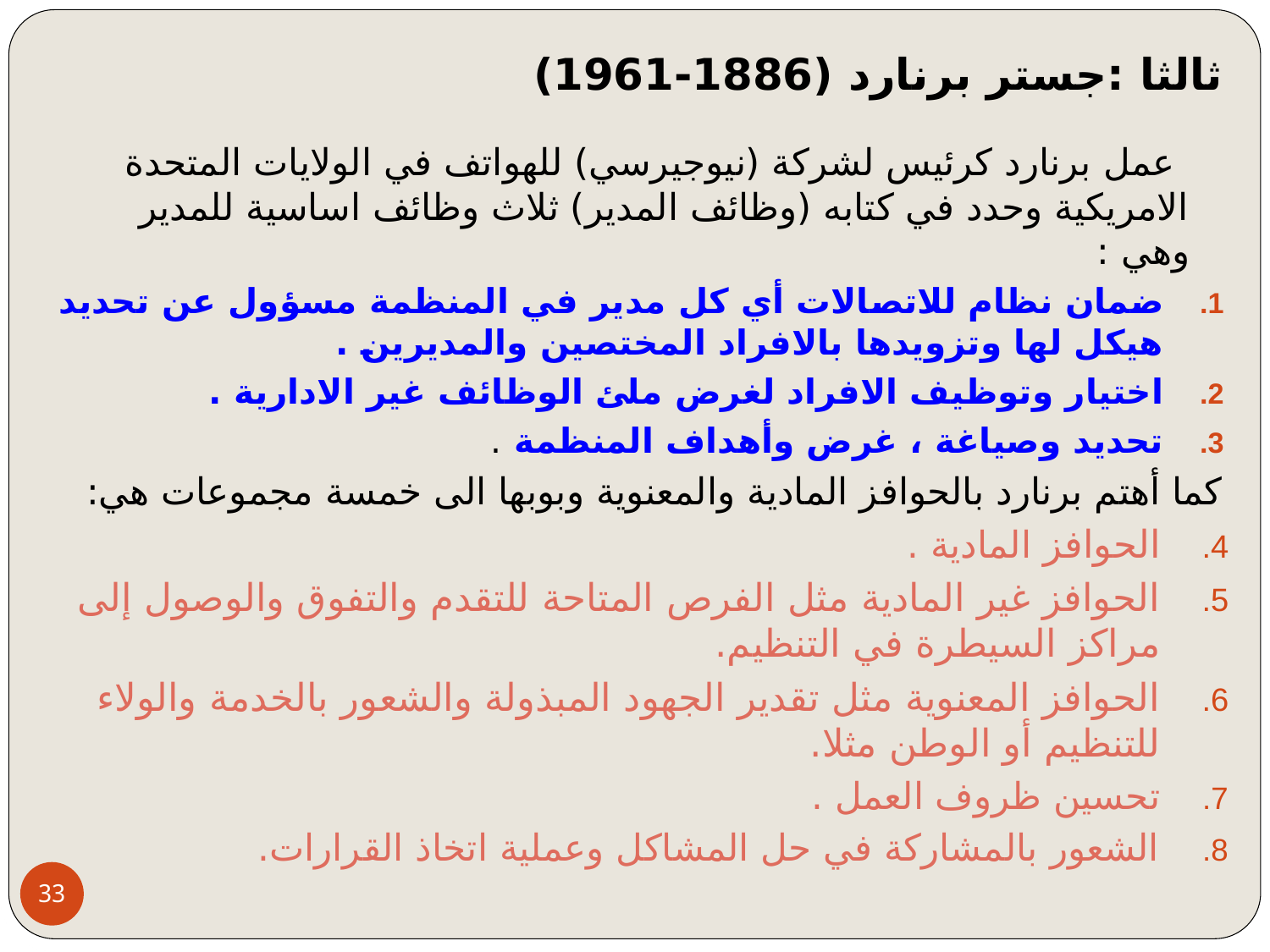

ثالثا :جستر برنارد (1886-1961)

    عمل برنارد كرئيس لشركة (نيوجيرسي) للهواتف في الولايات المتحدة الامريكية وحدد في كتابه (وظائف المدير) ثلاث وظائف اساسية للمدير وهي :
ضمان نظام للاتصالات أي كل مدير في المنظمة مسؤول عن تحديد هيكل لها وتزويدها بالافراد المختصين والمديرين .
اختيار وتوظيف الافراد لغرض ملئ الوظائف غير الادارية .
تحديد وصياغة ، غرض وأهداف المنظمة .
كما أهتم برنارد بالحوافز المادية والمعنوية وبوبها الى خمسة مجموعات هي:
الحوافز المادية .
الحوافز غير المادية مثل الفرص المتاحة للتقدم والتفوق والوصول إلى مراكز السيطرة في التنظيم.
الحوافز المعنوية مثل تقدير الجهود المبذولة والشعور بالخدمة والولاء للتنظيم أو الوطن مثلا.
تحسين ظروف العمل .
الشعور بالمشاركة في حل المشاكل وعملية اتخاذ القرارات.

33